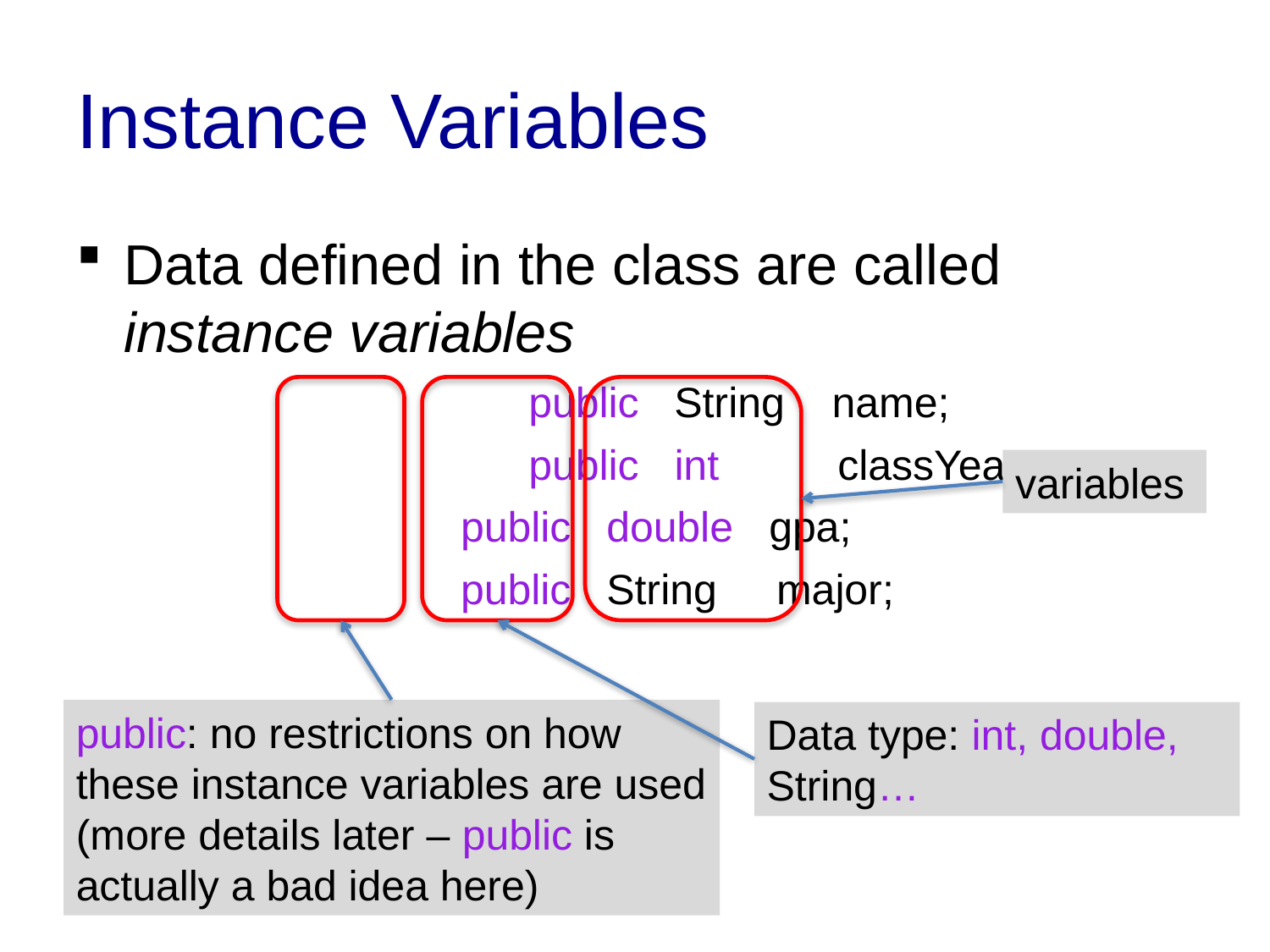

# Instance Variables
Data defined in the class are called instance variables
  				  public   String    name;
   				  public   int          classYear;
			       public   double   gpa;
			       public   String     major;

variables
public: no restrictions on how these instance variables are used (more details later – public is actually a bad idea here)
Data type: int, double, String…